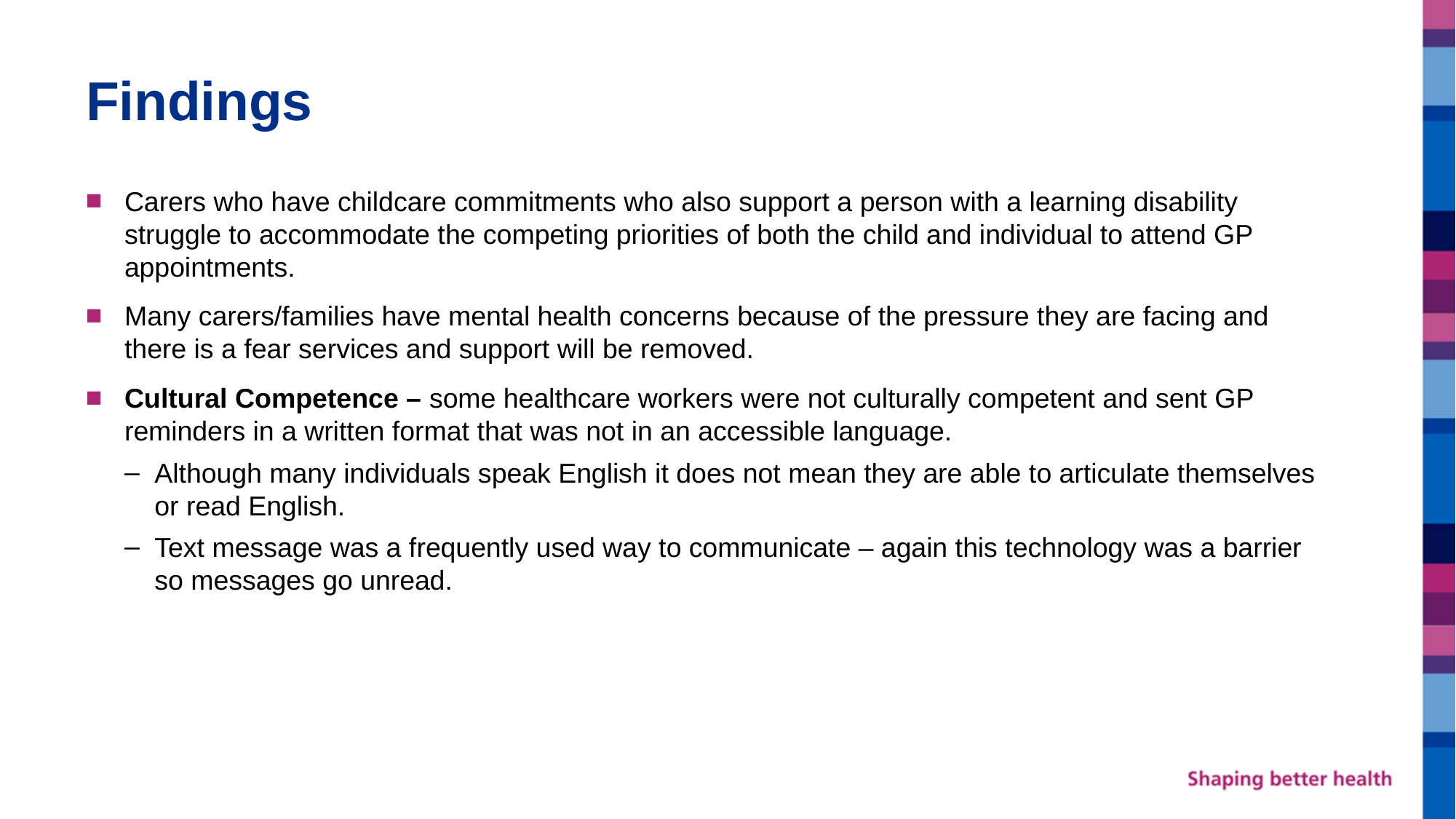

# Findings
Carers who have childcare commitments who also support a person with a learning disability struggle to accommodate the competing priorities of both the child and individual to attend GP appointments.
Many carers/families have mental health concerns because of the pressure they are facing and there is a fear services and support will be removed.
Cultural Competence – some healthcare workers were not culturally competent and sent GP reminders in a written format that was not in an accessible language.
Although many individuals speak English it does not mean they are able to articulate themselves or read English.
Text message was a frequently used way to communicate – again this technology was a barrier so messages go unread.